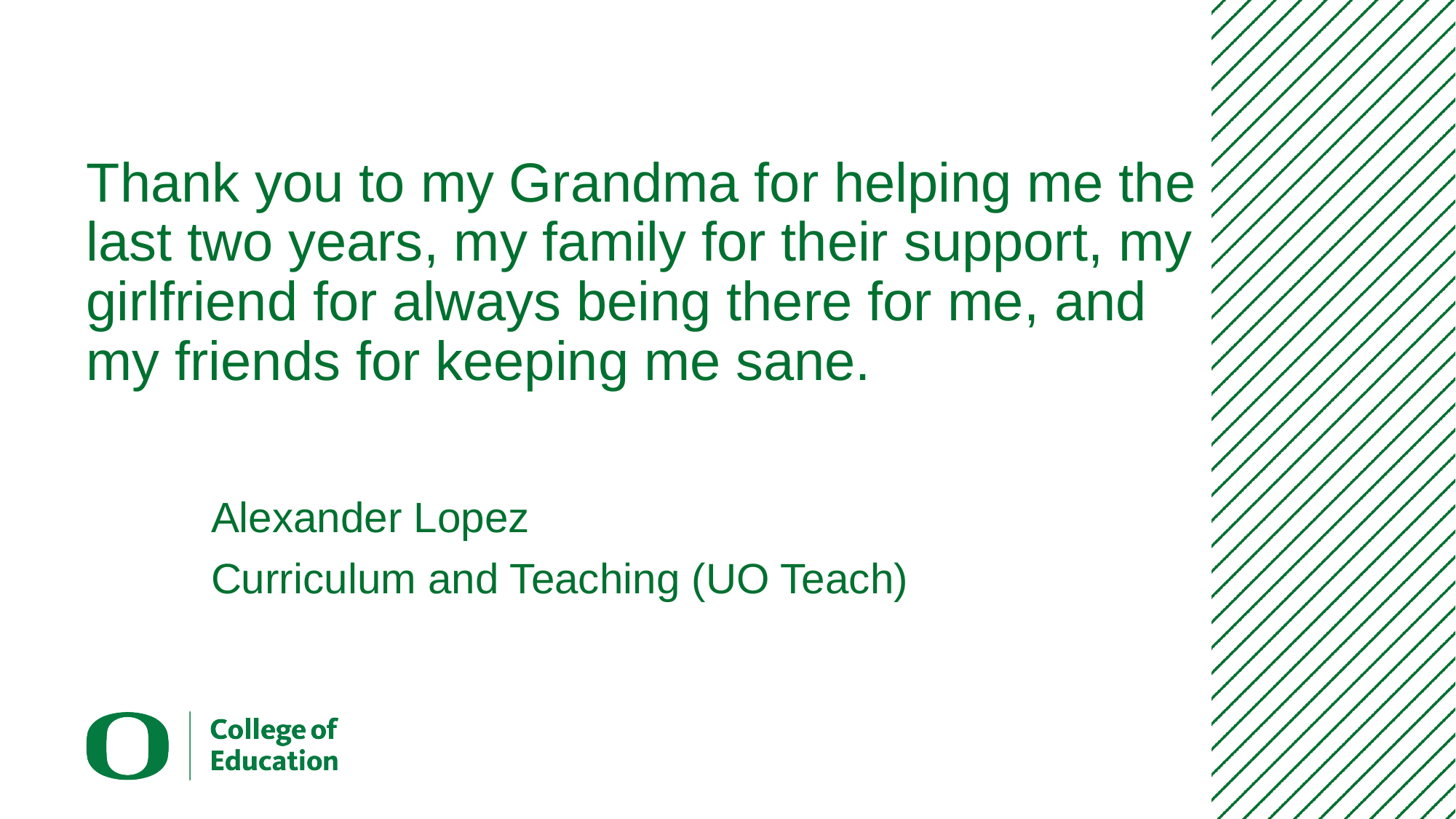

# Thank you to my Grandma for helping me the last two years, my family for their support, my girlfriend for always being there for me, and my friends for keeping me sane.
Alexander Lopez
Curriculum and Teaching (UO Teach)